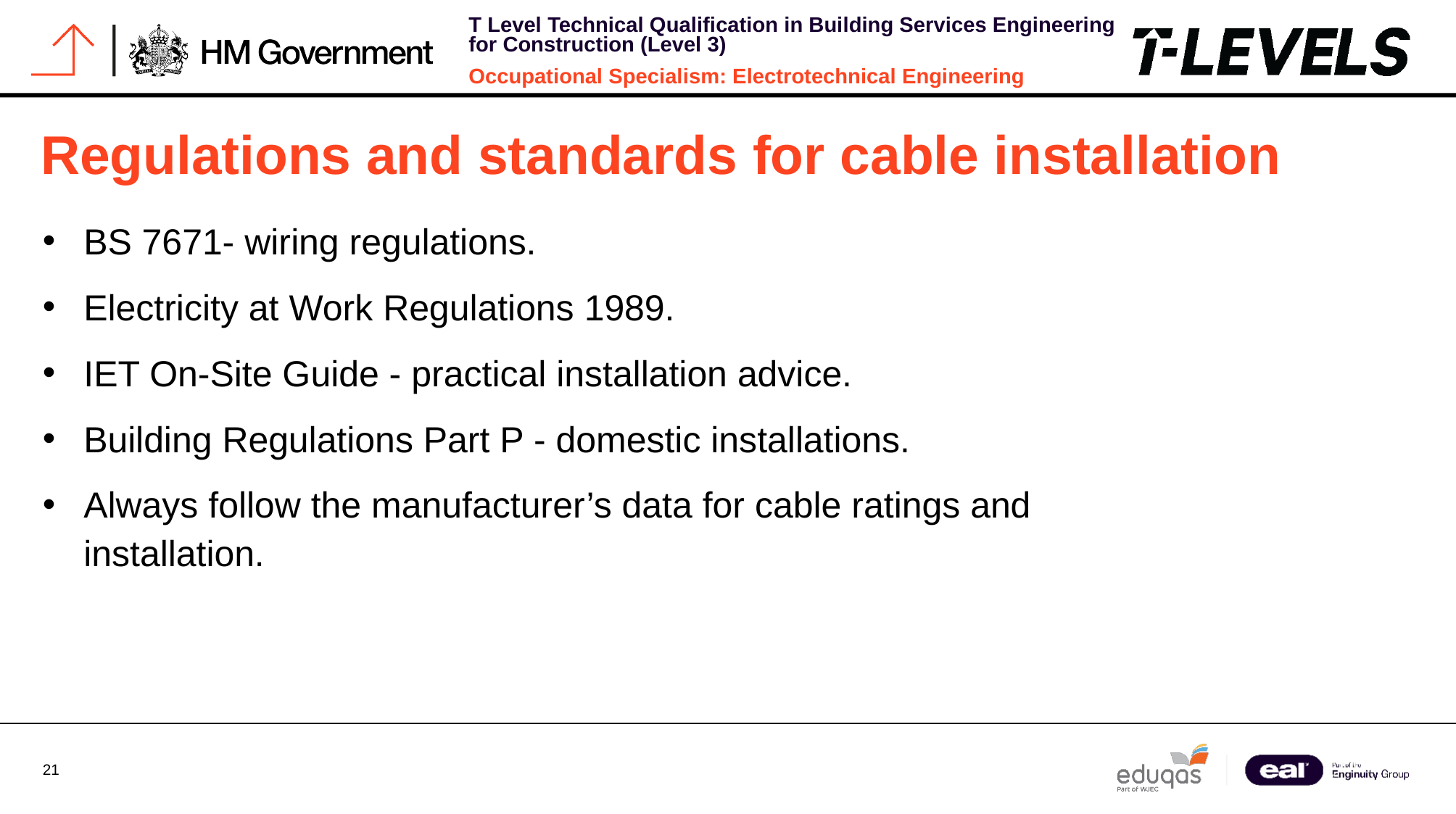

# Regulations and standards for cable installation
BS 7671- wiring regulations.
Electricity at Work Regulations 1989.
IET On-Site Guide - practical installation advice.
Building Regulations Part P - domestic installations.
Always follow the manufacturer’s data for cable ratings and installation.